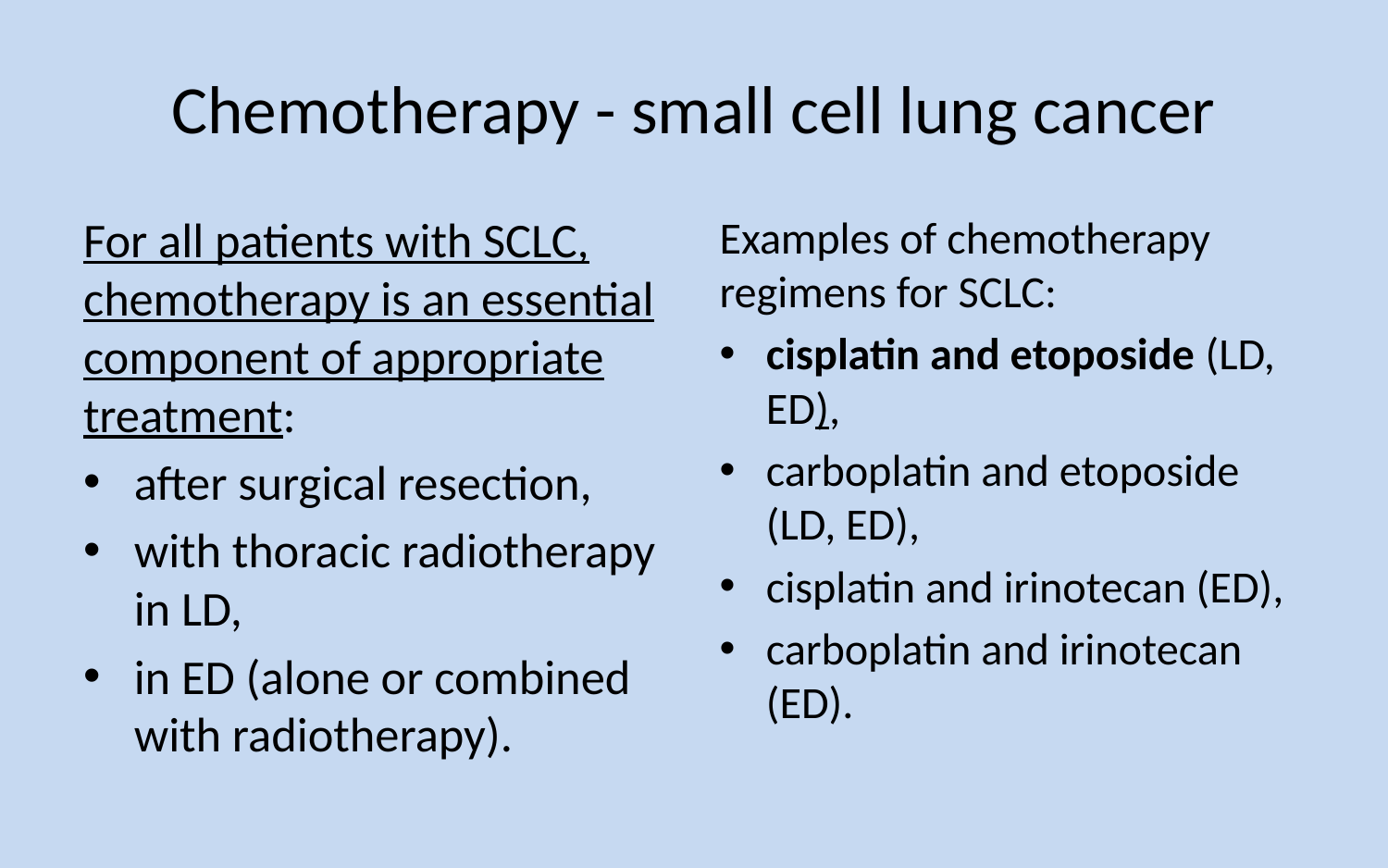

# Chemotherapy - small cell lung cancer
For all patients with SCLC, chemotherapy is an essential component of appropriate treatment:
after surgical resection,
with thoracic radiotherapy in LD,
in ED (alone or combined with radiotherapy).
Examples of chemotherapy regimens for SCLC:
cisplatin and etoposide (LD, ED),
carboplatin and etoposide (LD, ED),
cisplatin and irinotecan (ED),
carboplatin and irinotecan (ED).